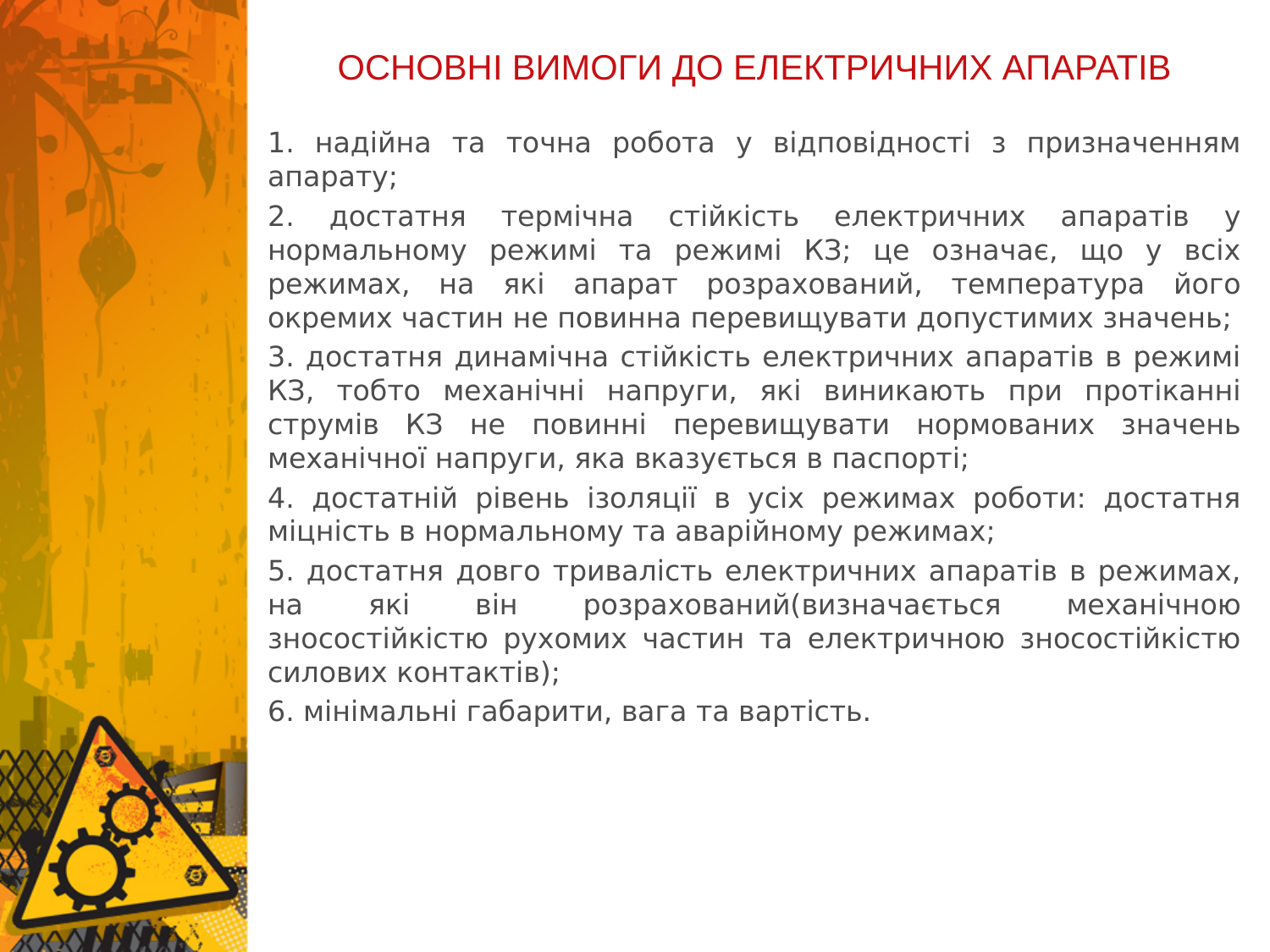

# ОСНОВНІ ВИМОГИ ДО ЕЛЕКТРИЧНИХ АПАРАТІВ
1. надійна та точна робота у відповідності з призначенням апарату;
2. достатня термічна стійкість електричних апаратів у нормальному режимі та режимі КЗ; це означає, що у всіх режимах, на які апарат розрахований, температура його окремих частин не повинна перевищувати допустимих значень;
3. достатня динамічна стійкість електричних апаратів в режимі КЗ, тобто механічні напруги, які виникають при протіканні струмів КЗ не повинні перевищувати нормованих значень механічної напруги, яка вказується в паспорті;
4. достатній рівень ізоляції в усіх режимах роботи: достатня міцність в нормальному та аварійному режимах;
5. достатня довго тривалість електричних апаратів в режимах, на які він розрахований(визначається механічною зносостійкістю рухомих частин та електричною зносостійкістю силових контактів);
6. мінімальні габарити, вага та вартість.